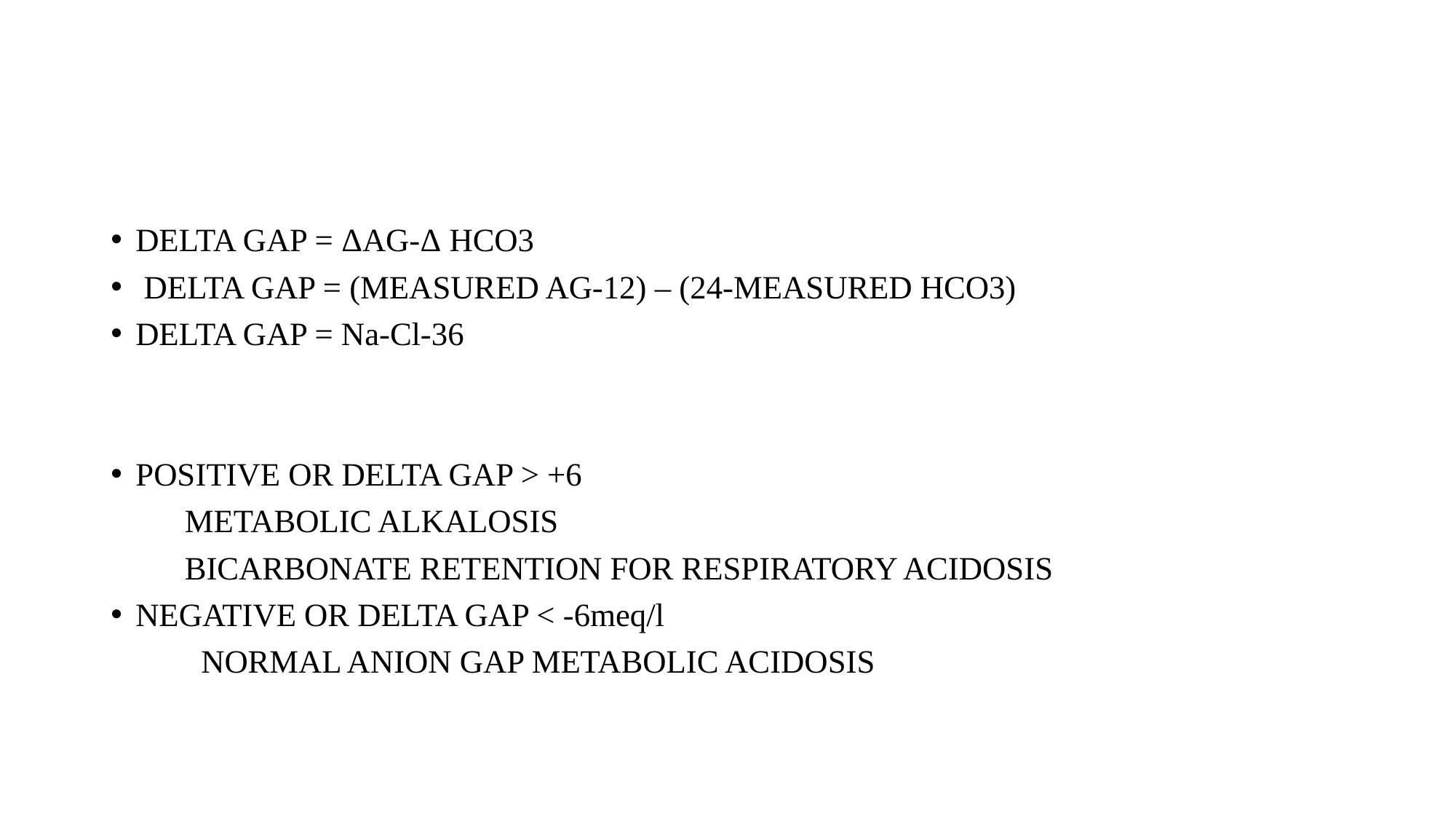

#
DELTA GAP = ΔAG-Δ HCO3
 DELTA GAP = (MEASURED AG-12) – (24-MEASURED HCO3)
DELTA GAP = Na-Cl-36

POSITIVE OR DELTA GAP > +6
         METABOLIC ALKALOSIS
         BICARBONATE RETENTION FOR RESPIRATORY ACIDOSIS
NEGATIVE OR DELTA GAP < -6meq/l
           NORMAL ANION GAP METABOLIC ACIDOSIS